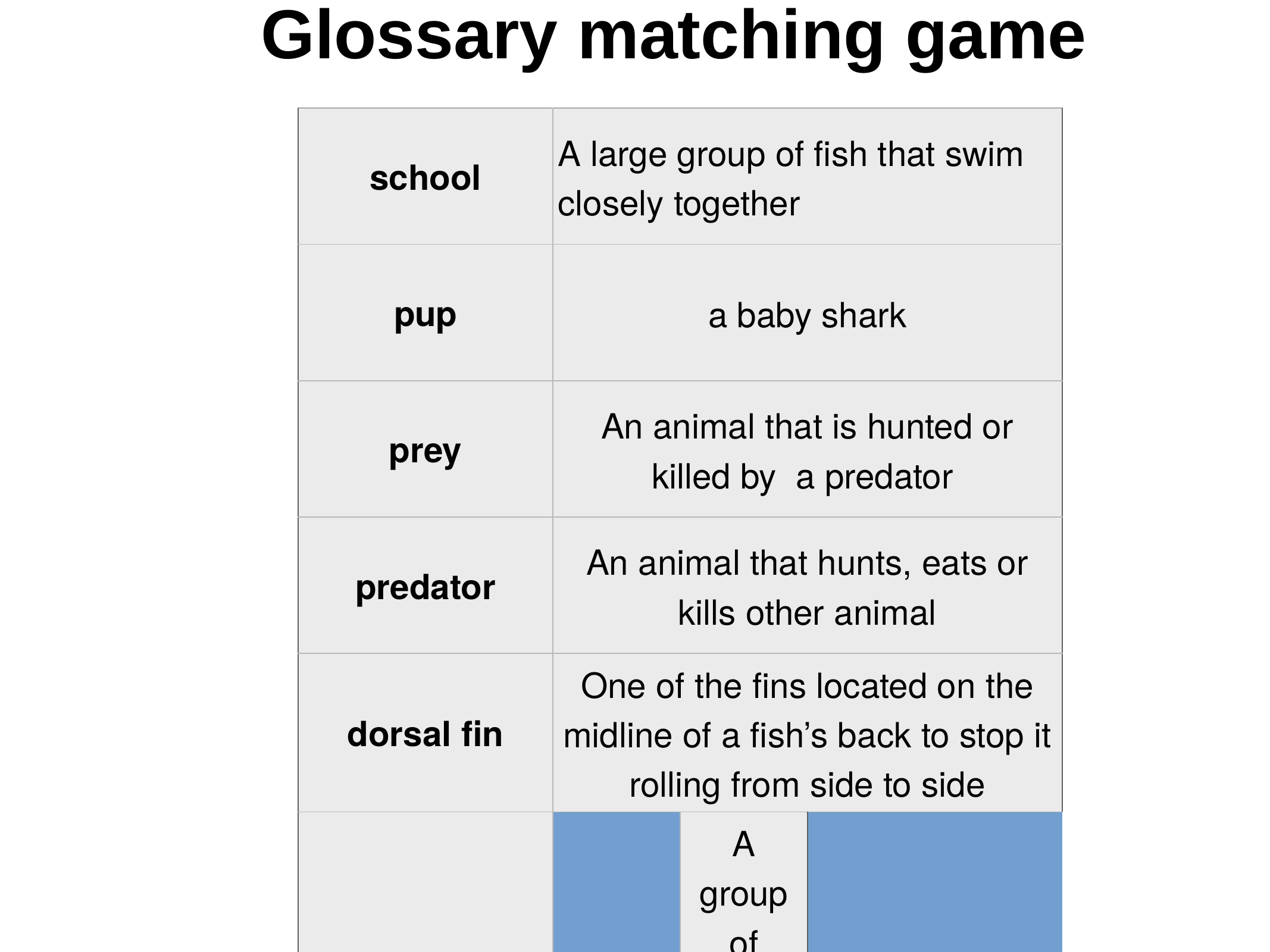

# Glossary matching game
| school |  | A large group of fish that swim closely together |  |  |  |
| --- | --- | --- | --- | --- | --- |
| pup |  | a baby shark |  |  |  |
| prey |  | An animal that is hunted or killed by a predator |  |  |  |
| predator |  | An animal that hunts, eats or kills other animal |  |  |  |
| dorsal fin |  | One of the fins located on the midline of a fish’s back to stop it rolling from side to side |  |  |  |
| species |  | A group of plants or animals that have common features |  |  |  |